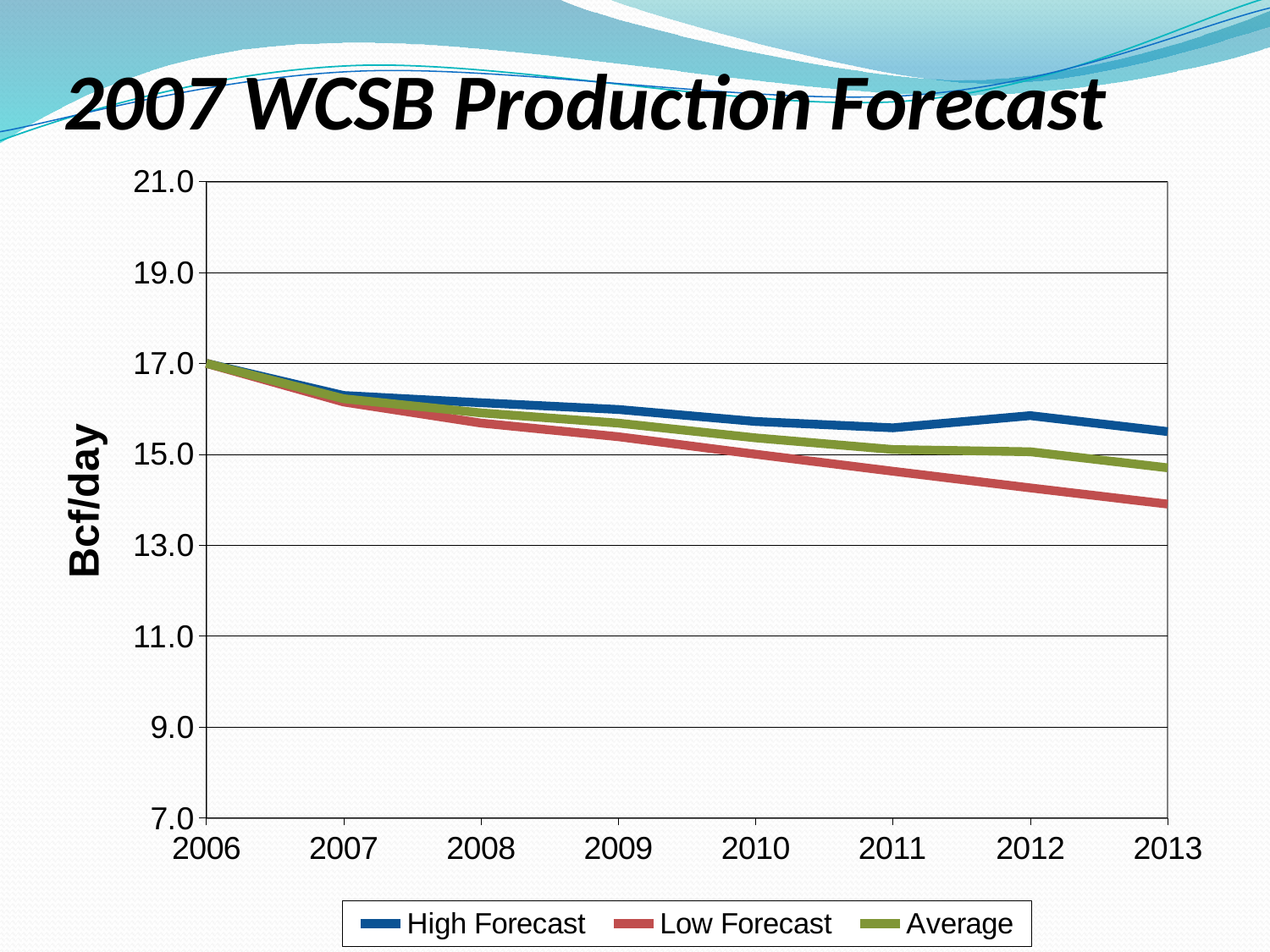

# 2007 WCSB Production Forecast

### Chart

| Category |  |  |  |
|---|---|---|---|
| 2006 | 17.0 | 17.0 | 17.0 |
| 2007 | 16.293232876712274 | 16.150000000000002 | 16.221616438356158 |
| 2008 | 16.134339726027402 | 15.6865 | 15.9104198630137 |
| 2009 | 15.985780059913102 | 15.385865625000001 | 15.685822842456549 |
| 2010 | 15.72104197260274 | 15.001218984374997 | 15.361130478488871 |
| 2011 | 15.582478741917809 | 14.626188509765631 | 15.10433362584171 |
| 2012 | 15.850000000000001 | 14.2605337970215 | 15.055266898510743 |
| 2013 | 15.5 | 13.90402045209595 | 14.702010226047971 |